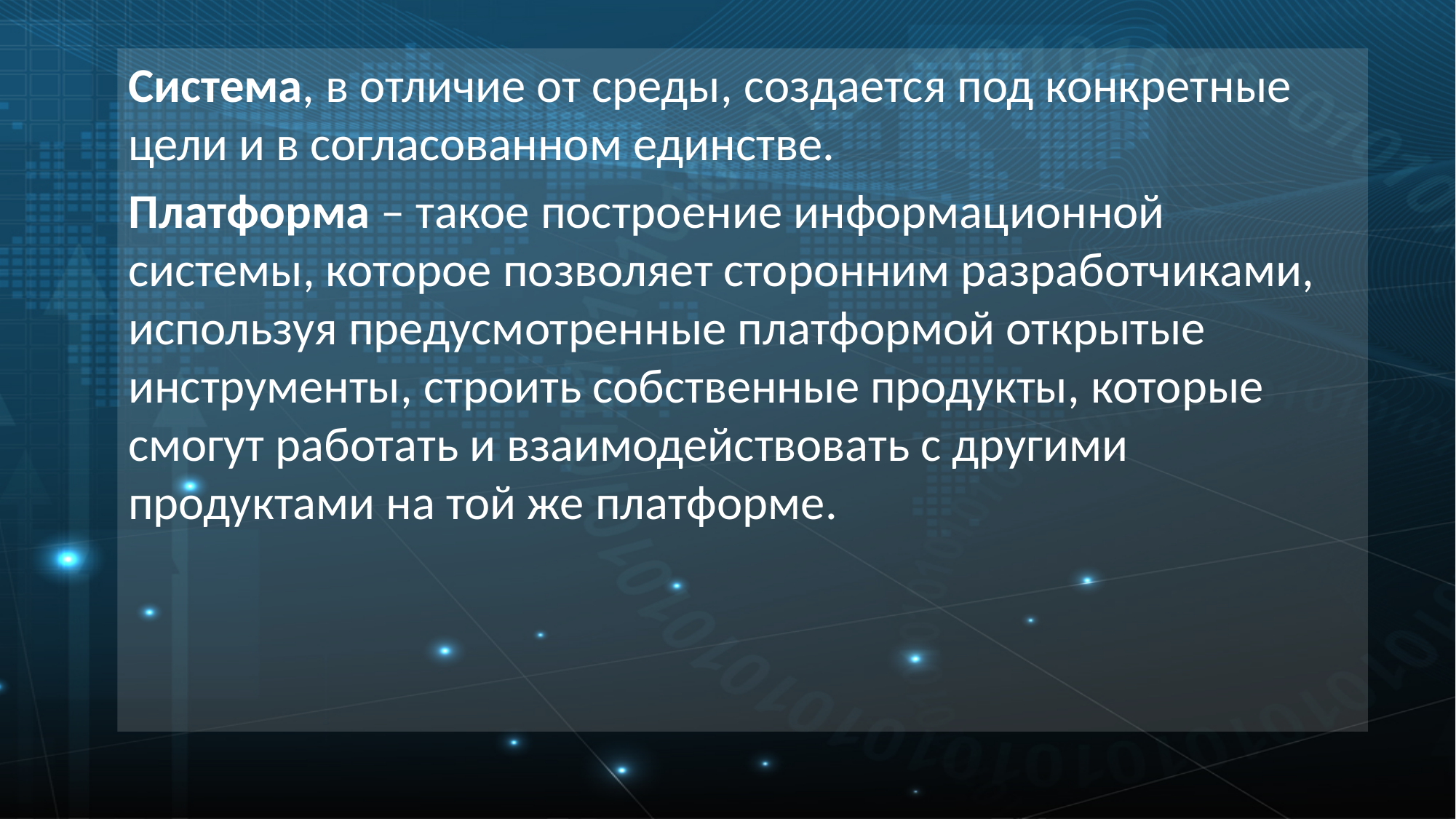

Система, в отличие от среды, создается под конкретные цели и в согласованном единстве.
Платформа – такое построение информационной системы, которое позволяет сторонним разработчиками, используя предусмотренные платформой открытые инструменты, строить собственные продукты, которые смогут работать и взаимодействовать с другими продуктами на той же платформе.